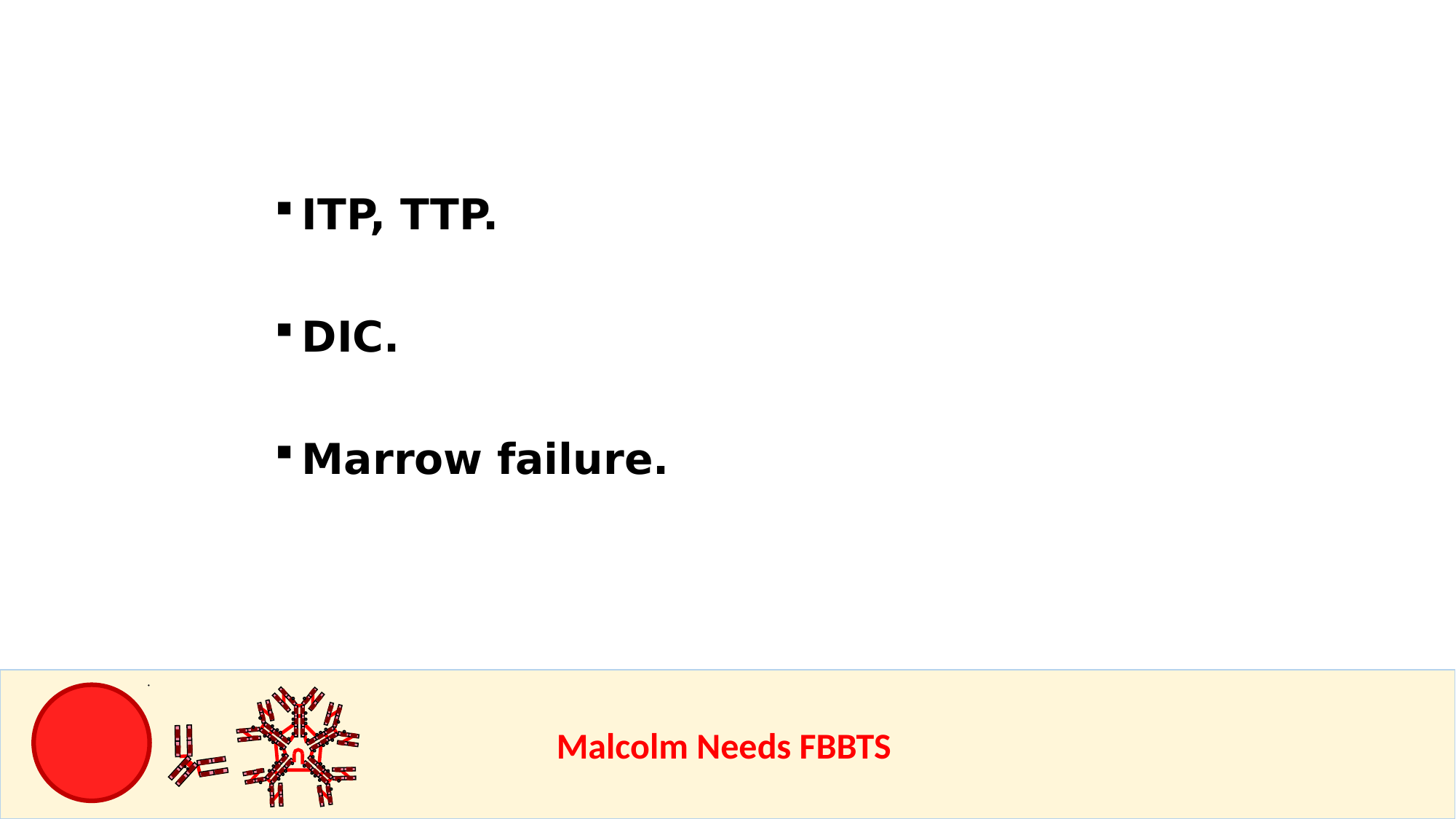

ITP, TTP.

DIC.

Marrow failure.
					Malcolm Needs FBBTS